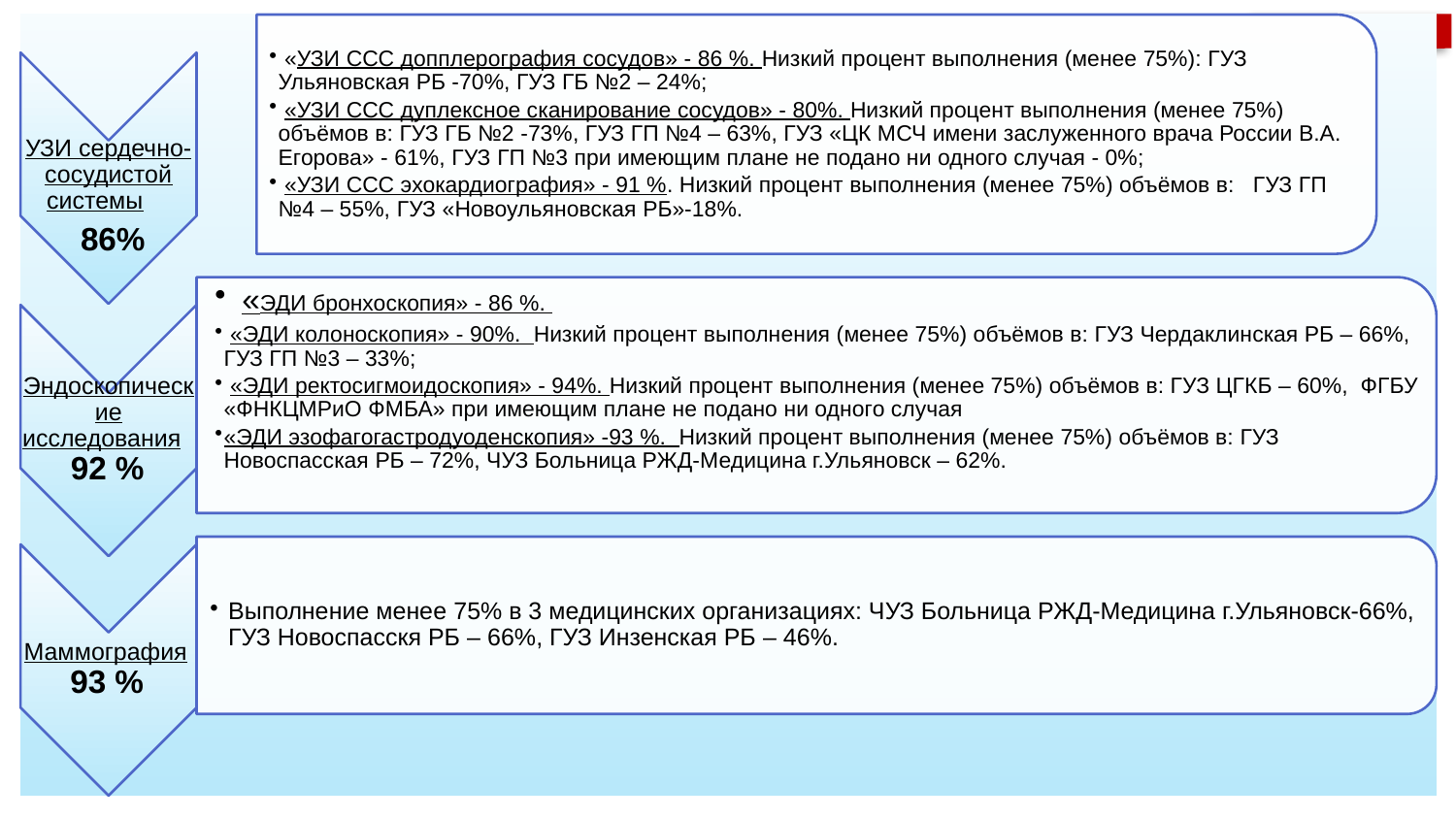

УЗИ сердечно-сосудистой системы
  86%
 «УЗИ ССС допплерография сосудов» - 86 %. Низкий процент выполнения (менее 75%): ГУЗ Ульяновская РБ -70%, ГУЗ ГБ №2 – 24%;
 «УЗИ ССС дуплексное сканирование сосудов» - 80%. Низкий процент выполнения (менее 75%) объёмов в: ГУЗ ГБ №2 -73%, ГУЗ ГП №4 – 63%, ГУЗ «ЦК МСЧ имени заслуженного врача России В.А. Егорова» - 61%, ГУЗ ГП №3 при имеющим плане не подано ни одного случая - 0%;
 «УЗИ ССС эхокардиография» - 91 %. Низкий процент выполнения (менее 75%) объёмов в:   ГУЗ ГП №4 – 55%, ГУЗ «Новоульяновская РБ»-18%.
Эндоскопические исследования    92 %
«ЭДИ бронхоскопия» - 86 %.
 «ЭДИ колоноскопия» - 90%.  Низкий процент выполнения (менее 75%) объёмов в: ГУЗ Чердаклинская РБ – 66%, ГУЗ ГП №3 – 33%;
 «ЭДИ ректосигмоидоскопия» - 94%. Низкий процент выполнения (менее 75%) объёмов в: ГУЗ ЦГКБ – 60%,  ФГБУ «ФНКЦМРиО ФМБА» при имеющим плане не подано ни одного случая
«ЭДИ эзофагогастродуоденскопия» -93 %.  Низкий процент выполнения (менее 75%) объёмов в: ГУЗ Новоспасская РБ – 72%, ЧУЗ Больница РЖД-Медицина г.Ульяновск – 62%.

Маммография   93 %
Выполнение менее 75% в 3 медицинских организациях: ЧУЗ Больница РЖД-Медицина г.Ульяновск-66%, ГУЗ Новоспасскя РБ – 66%, ГУЗ Инзенская РБ – 46%.
ОМС